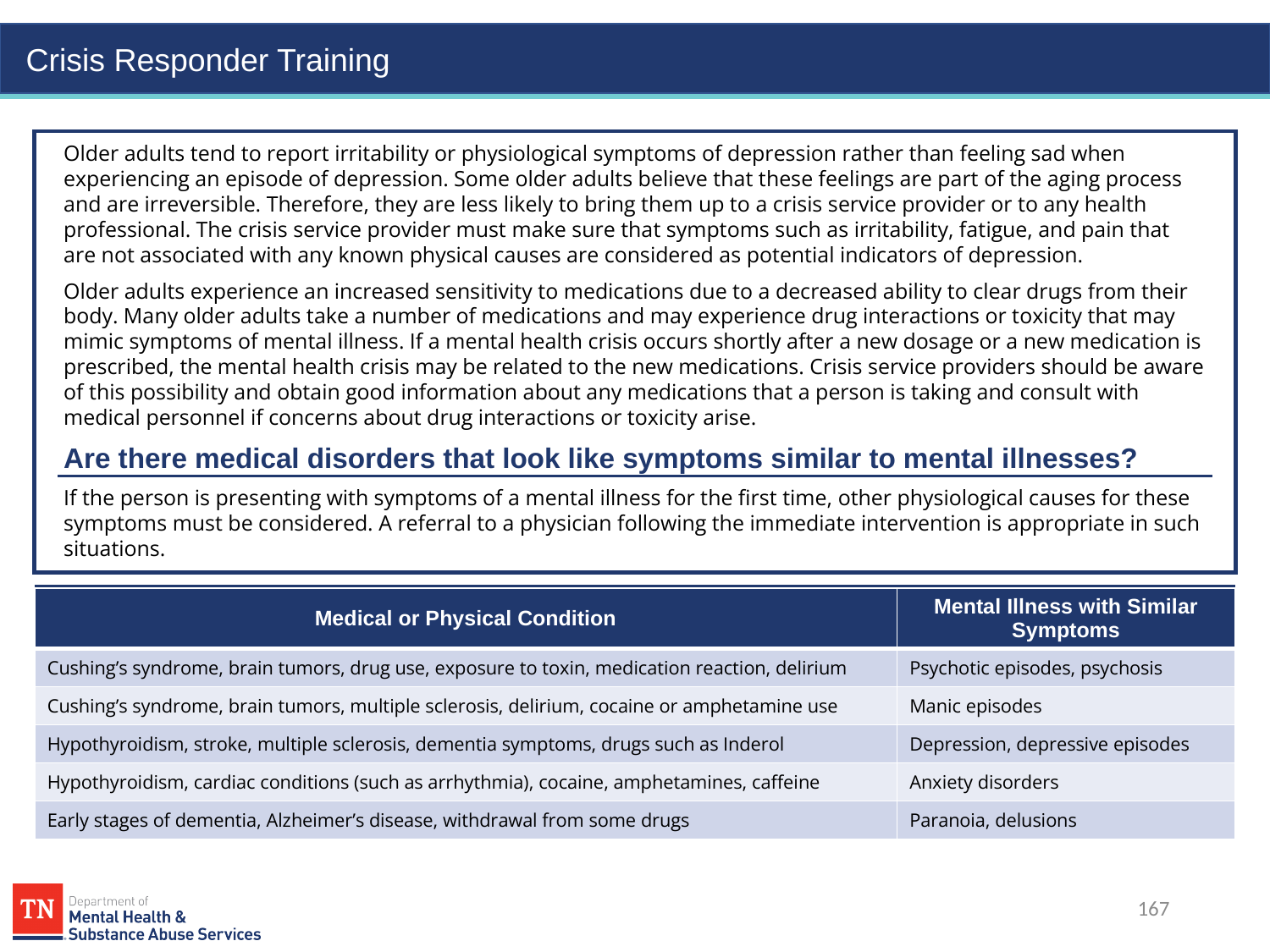

Older adults tend to report irritability or physiological symptoms of depression rather than feeling sad when experiencing an episode of depression. Some older adults believe that these feelings are part of the aging process and are irreversible. Therefore, they are less likely to bring them up to a crisis service provider or to any health professional. The crisis service provider must make sure that symptoms such as irritability, fatigue, and pain that are not associated with any known physical causes are considered as potential indicators of depression.
Older adults experience an increased sensitivity to medications due to a decreased ability to clear drugs from their body. Many older adults take a number of medications and may experience drug interactions or toxicity that may mimic symptoms of mental illness. If a mental health crisis occurs shortly after a new dosage or a new medication is prescribed, the mental health crisis may be related to the new medications. Crisis service providers should be aware of this possibility and obtain good information about any medications that a person is taking and consult with medical personnel if concerns about drug interactions or toxicity arise.
Are there medical disorders that look like symptoms similar to mental illnesses?
If the person is presenting with symptoms of a mental illness for the first time, other physiological causes for these symptoms must be considered. A referral to a physician following the immediate intervention is appropriate in such situations.

| Medical or Physical Condition | Mental Illness with Similar Symptoms |
| --- | --- |
| Cushing’s syndrome, brain tumors, drug use, exposure to toxin, medication reaction, delirium | Psychotic episodes, psychosis |
| Cushing’s syndrome, brain tumors, multiple sclerosis, delirium, cocaine or amphetamine use | Manic episodes |
| Hypothyroidism, stroke, multiple sclerosis, dementia symptoms, drugs such as Inderol | Depression, depressive episodes |
| Hypothyroidism, cardiac conditions (such as arrhythmia), cocaine, amphetamines, caffeine | Anxiety disorders |
| Early stages of dementia, Alzheimer’s disease, withdrawal from some drugs | Paranoia, delusions |

167